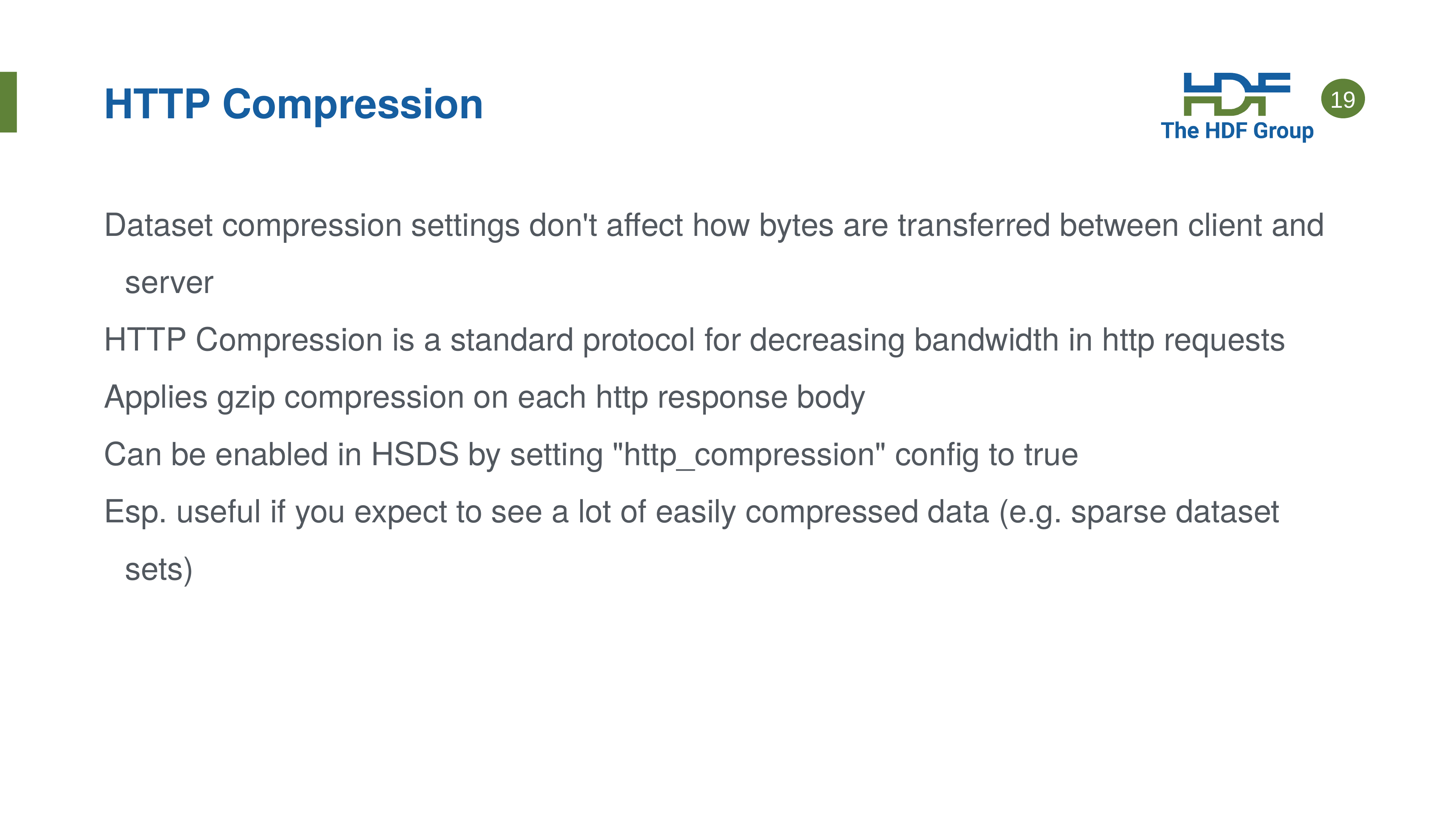

# HTTP Compression
Dataset compression settings don't affect how bytes are transferred between client and server
HTTP Compression is a standard protocol for decreasing bandwidth in http requests
Applies gzip compression on each http response body
Can be enabled in HSDS by setting "http_compression" config to true
Esp. useful if you expect to see a lot of easily compressed data (e.g. sparse dataset sets)